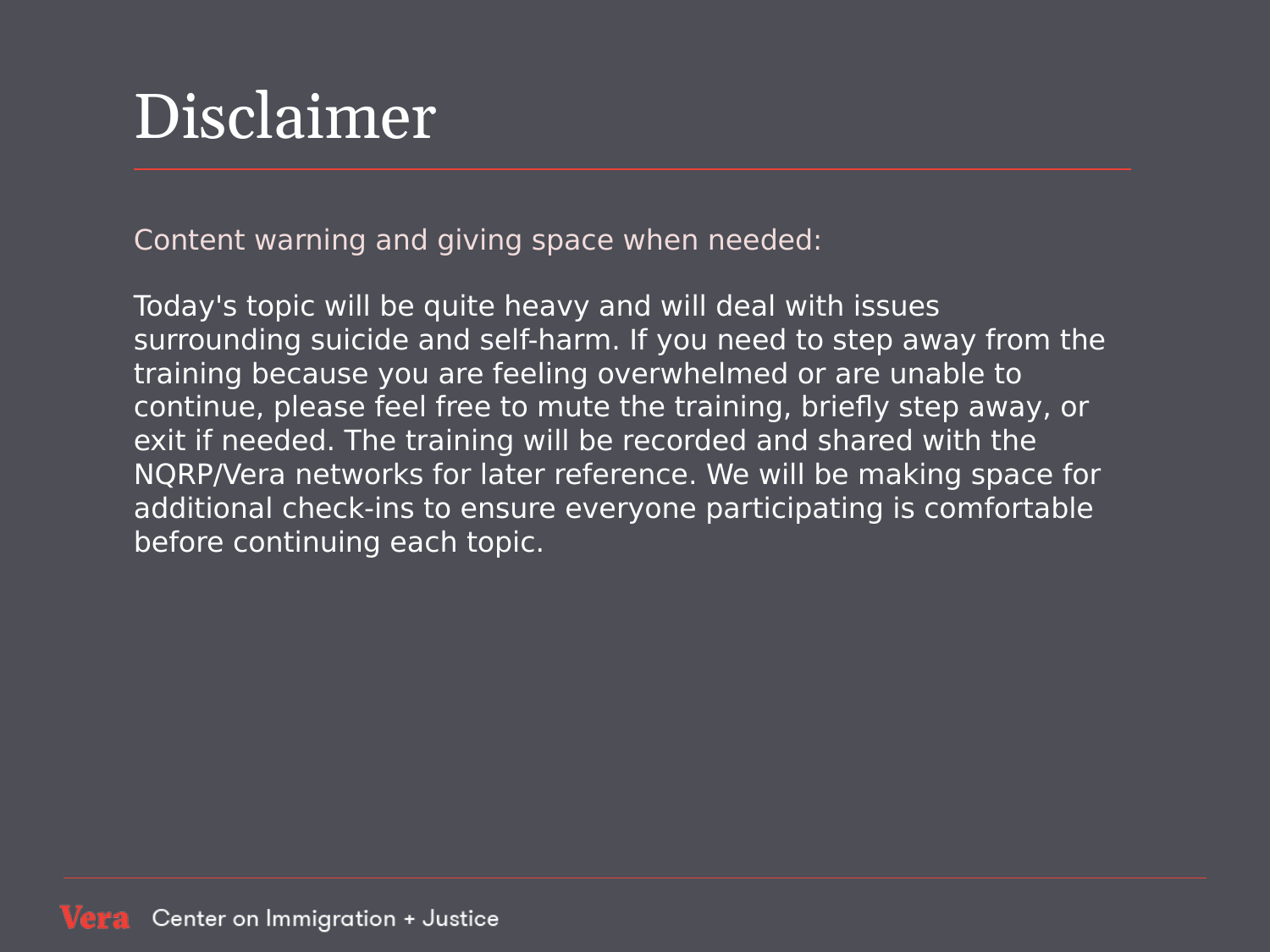

# Disclaimer
Content warning and giving space when needed:
Today's topic will be quite heavy and will deal with issues surrounding suicide and self-harm. If you need to step away from the training because you are feeling overwhelmed or are unable to continue, please feel free to mute the training, briefly step away, or exit if needed. The training will be recorded and shared with the NQRP/Vera networks for later reference. We will be making space for additional check-ins to ensure everyone participating is comfortable before continuing each topic.